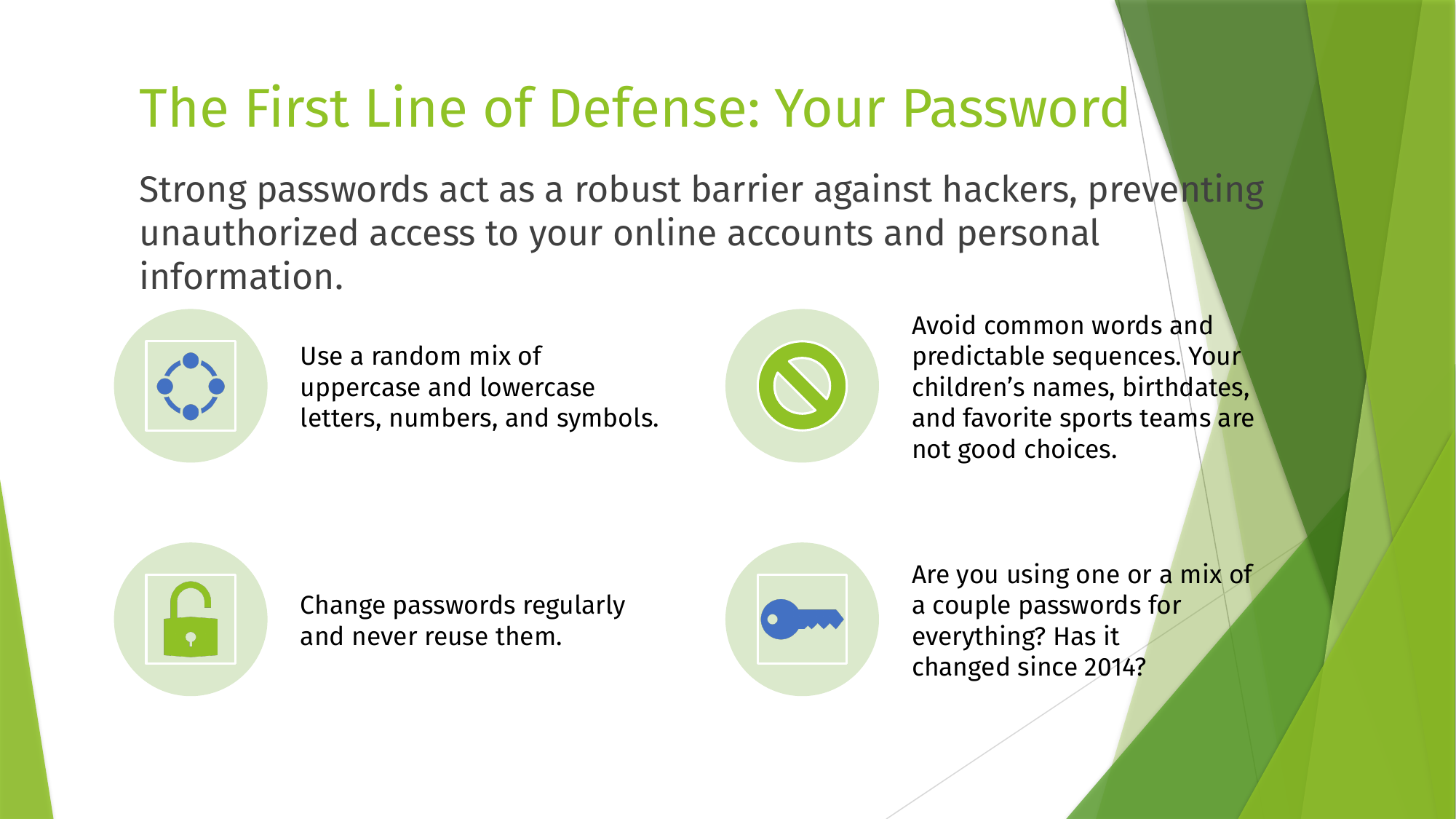

# The First Line of Defense: Your Password
Strong passwords act as a robust barrier against hackers, preventing unauthorized access to your online accounts and personal information.

Use a random mix of uppercase and lowercase letters, numbers, and symbols.
Avoid common words and predictable sequences. Your children’s names, birthdates, and favorite sports teams are not good choices.
Change passwords regularly and never reuse them.
Are you using one or a mix of a couple passwords for everything? Has it changed since 2014?